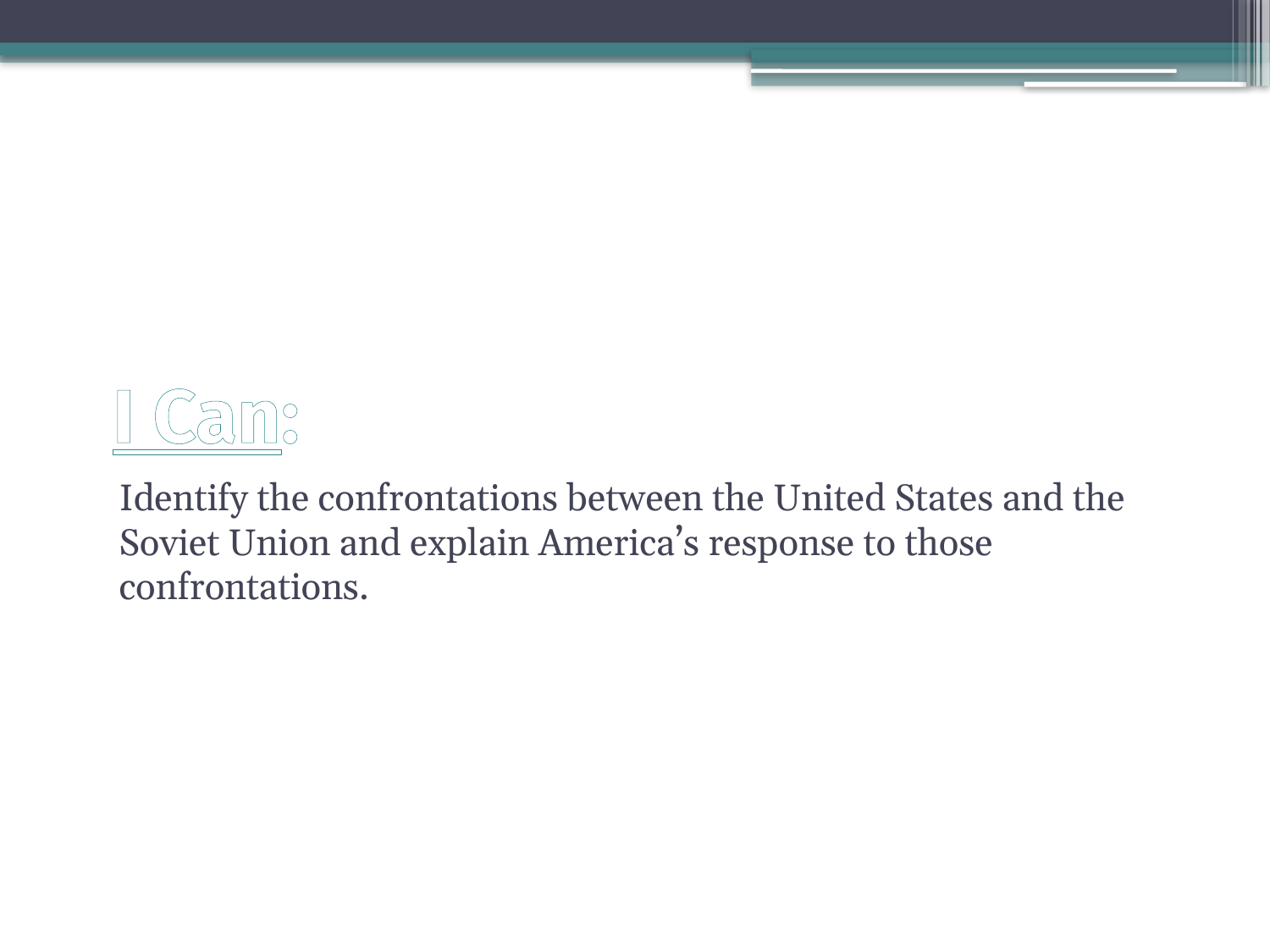

# I Can:
Identify the confrontations between the United States and the Soviet Union and explain America’s response to those confrontations.